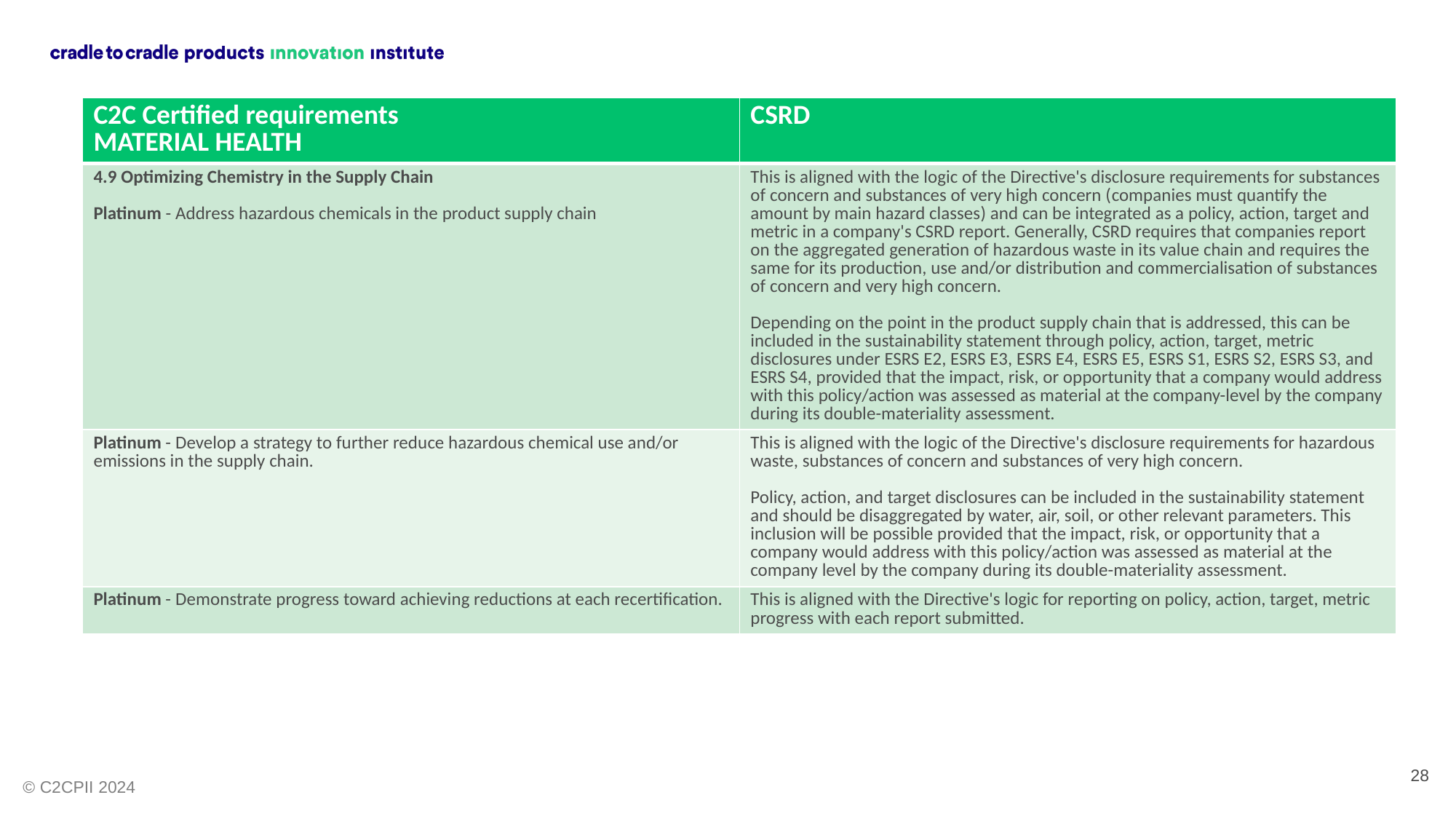

| C2C Certified requirements MATERIAL HEALTH | CSRD |
| --- | --- |
| 4.9 Optimizing Chemistry in the Supply Chain Platinum - Address hazardous chemicals in the product supply chain | This is aligned with the logic of the Directive's disclosure requirements for substances of concern and substances of very high concern (companies must quantify the amount by main hazard classes) and can be integrated as a policy, action, target and metric in a company's CSRD report. Generally, CSRD requires that companies report on the aggregated generation of hazardous waste in its value chain and requires the same for its production, use and/or distribution and commercialisation of substances of concern and very high concern. Depending on the point in the product supply chain that is addressed, this can be included in the sustainability statement through policy, action, target, metric disclosures under ESRS E2, ESRS E3, ESRS E4, ESRS E5, ESRS S1, ESRS S2, ESRS S3, and ESRS S4, provided that the impact, risk, or opportunity that a company would address with this policy/action was assessed as material at the company-level by the company during its double-materiality assessment. |
| Platinum - Develop a strategy to further reduce hazardous chemical use and/or emissions in the supply chain. | This is aligned with the logic of the Directive's disclosure requirements for hazardous waste, substances of concern and substances of very high concern. Policy, action, and target disclosures can be included in the sustainability statement and should be disaggregated by water, air, soil, or other relevant parameters. This inclusion will be possible provided that the impact, risk, or opportunity that a company would address with this policy/action was assessed as material at the company level by the company during its double-materiality assessment. |
| Platinum - Demonstrate progress toward achieving reductions at each recertification. | This is aligned with the Directive's logic for reporting on policy, action, target, metric progress with each report submitted. |
28